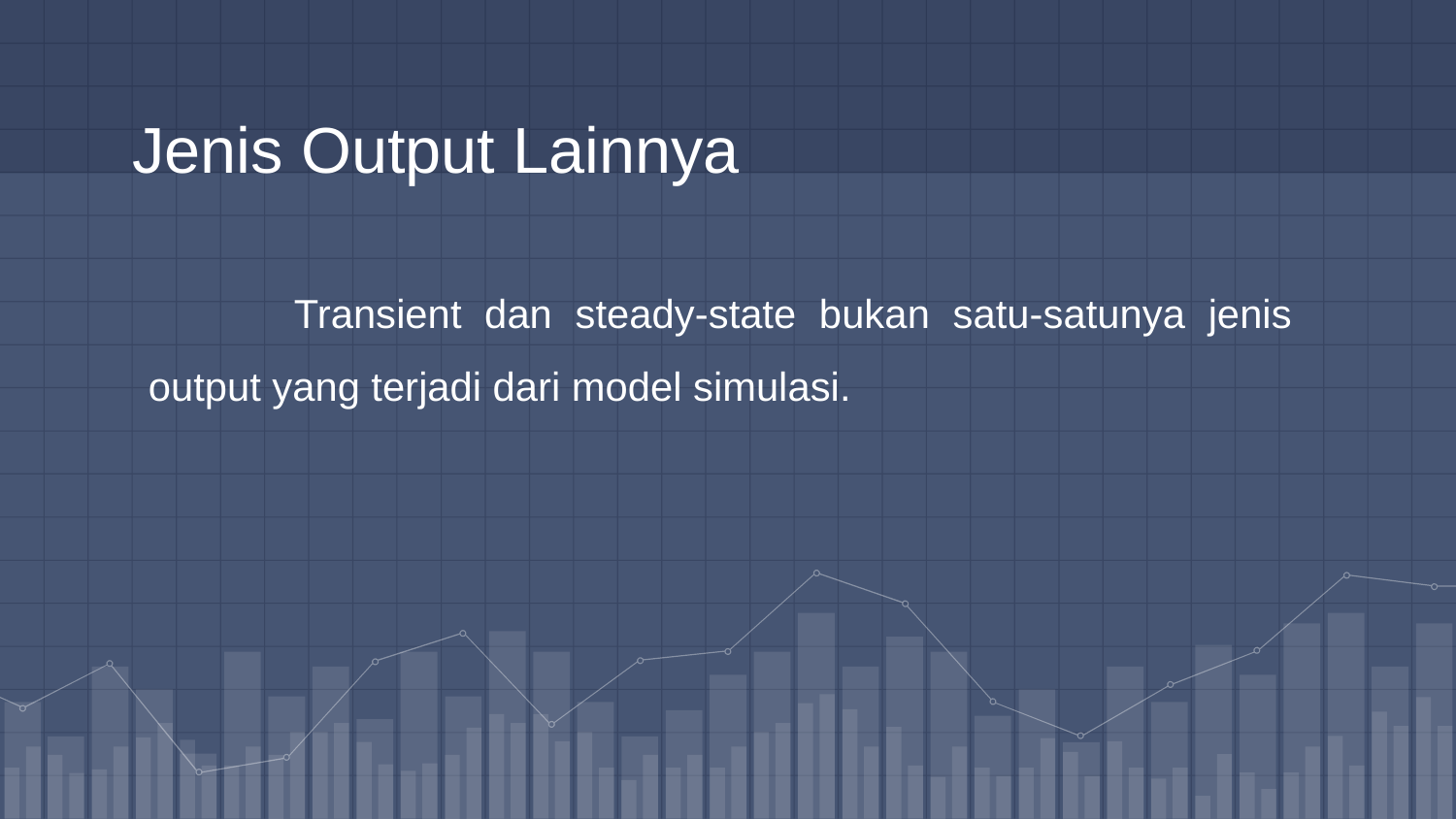

# Jenis Output Lainnya

	Transient dan steady-state bukan satu-satunya jenis output yang terjadi dari model simulasi.